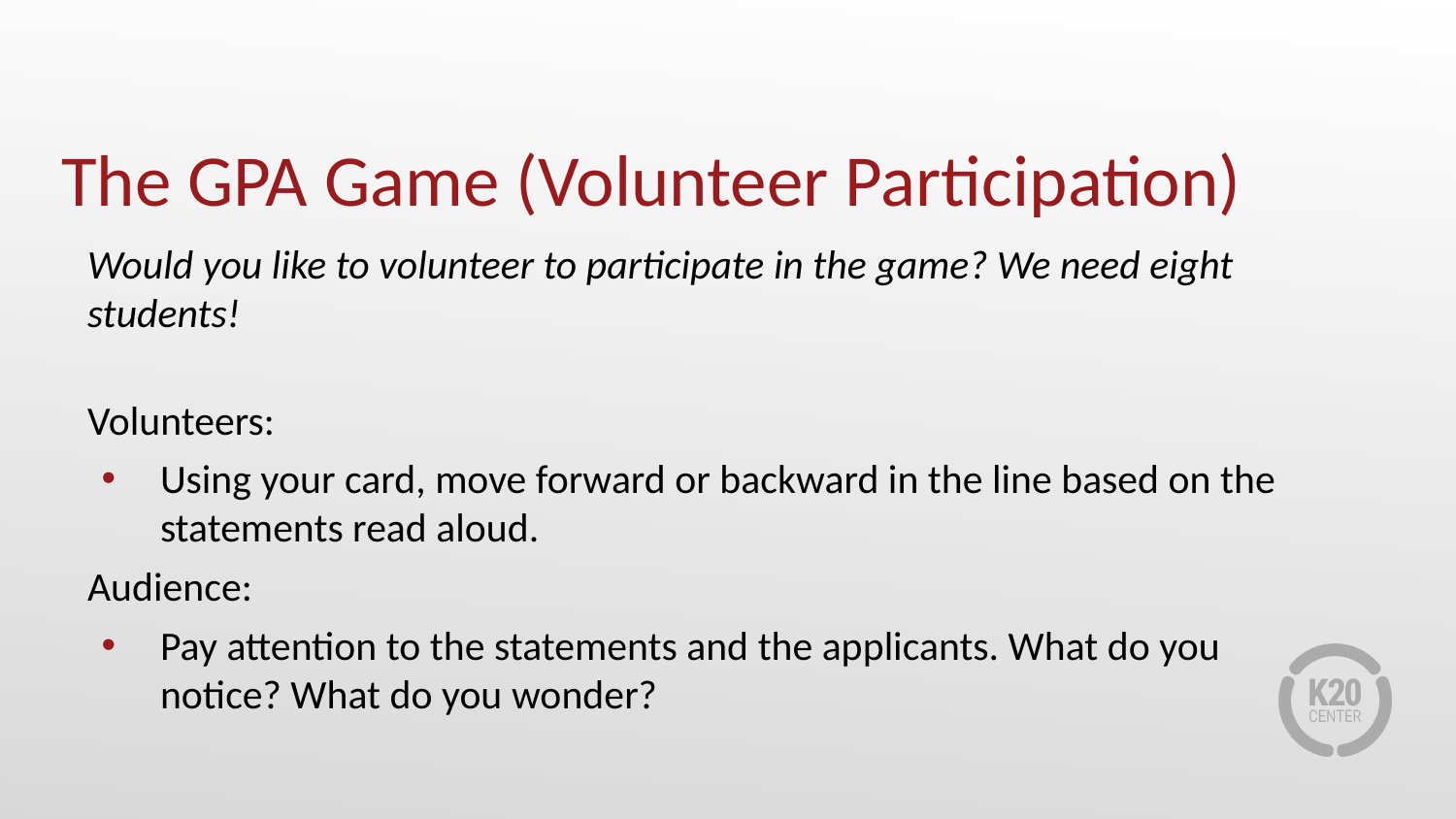

# The GPA Game (Volunteer Participation)
Would you like to volunteer to participate in the game? We need eight students!

Volunteers:
Using your card, move forward or backward in the line based on the statements read aloud.
Audience:
Pay attention to the statements and the applicants. What do you notice? What do you wonder?